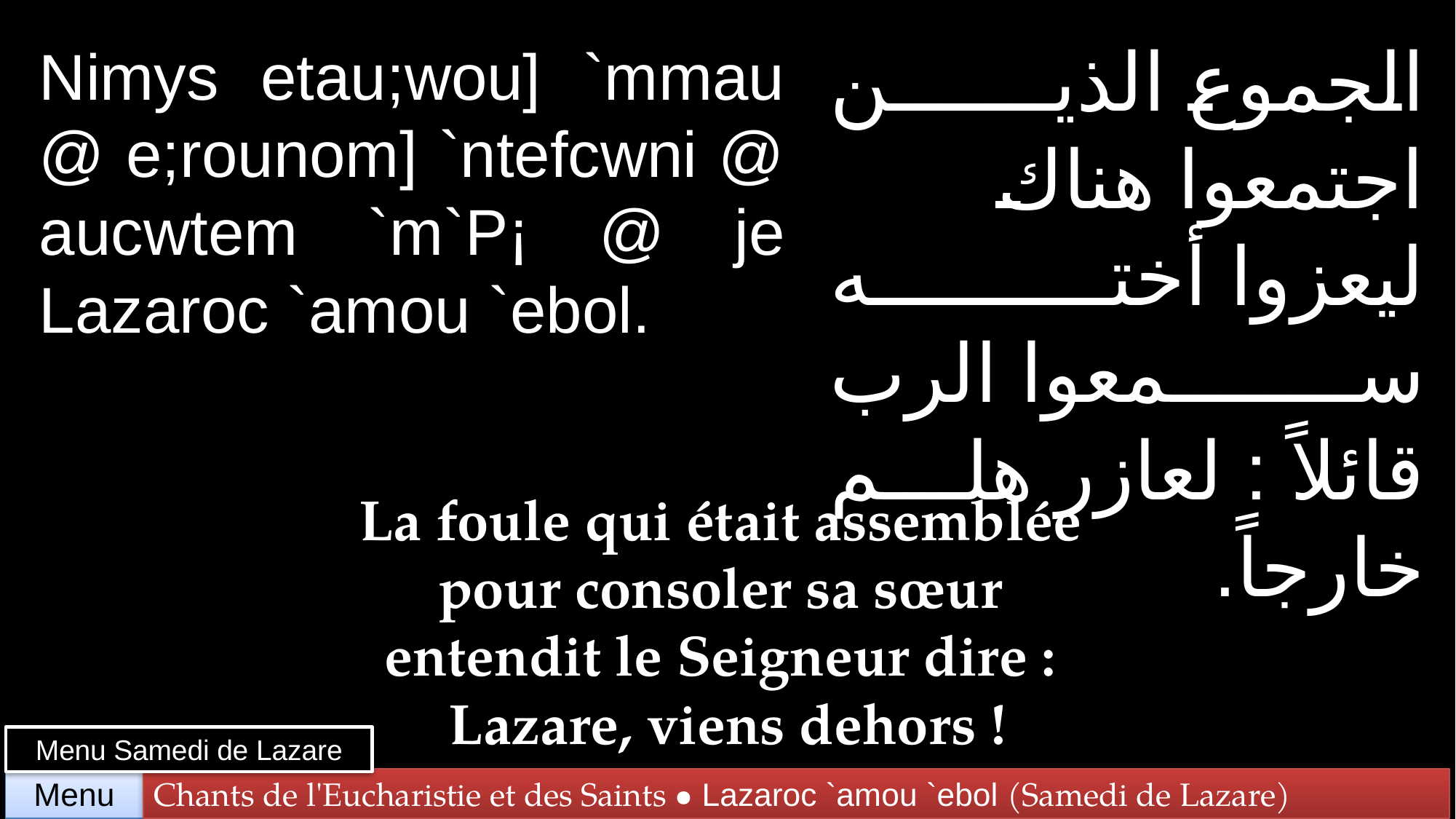

الجموع الذين اجتمعوا هناك ليعزوا أخته سمعوا الرب قائلاً : لعازر هلم خارجاً.
Nimys etau;wou] `mmau @ e;rounom] `ntefcwni @ aucwtem `m`P¡ @ je Lazaroc `amou `ebol.
La foule qui était assemblée
pour consoler sa sœur
entendit le Seigneur dire :
Lazare, viens dehors !
Menu Samedi de Lazare
Chants de l'Eucharistie et des Saints • Lazaroc `amou `ebol (Samedi de Lazare)
Menu